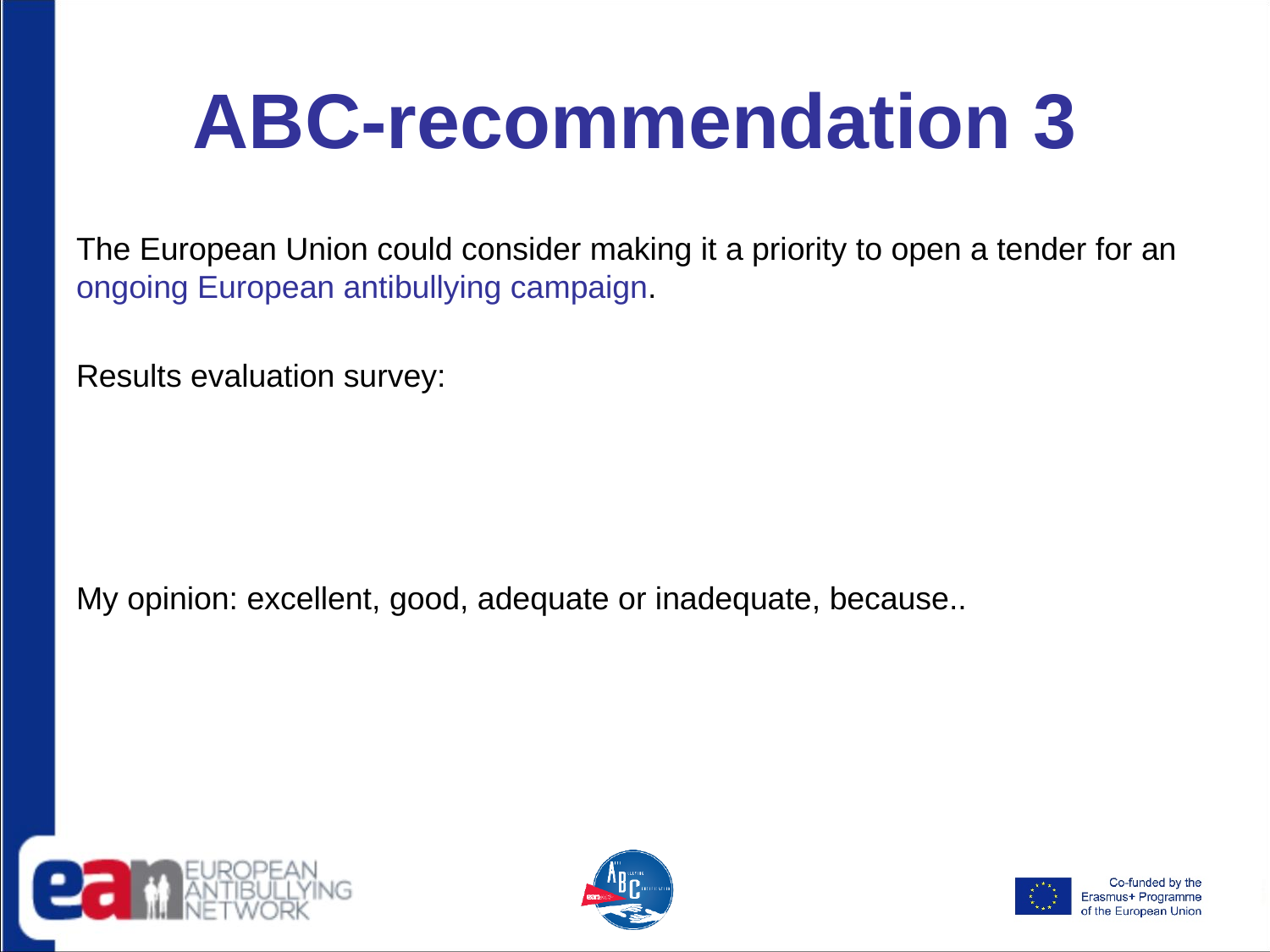

# ABC-recommendation 3
The European Union could consider making it a priority to open a tender for an ongoing European antibullying campaign.

Results evaluation survey:

My opinion: excellent, good, adequate or inadequate, because..